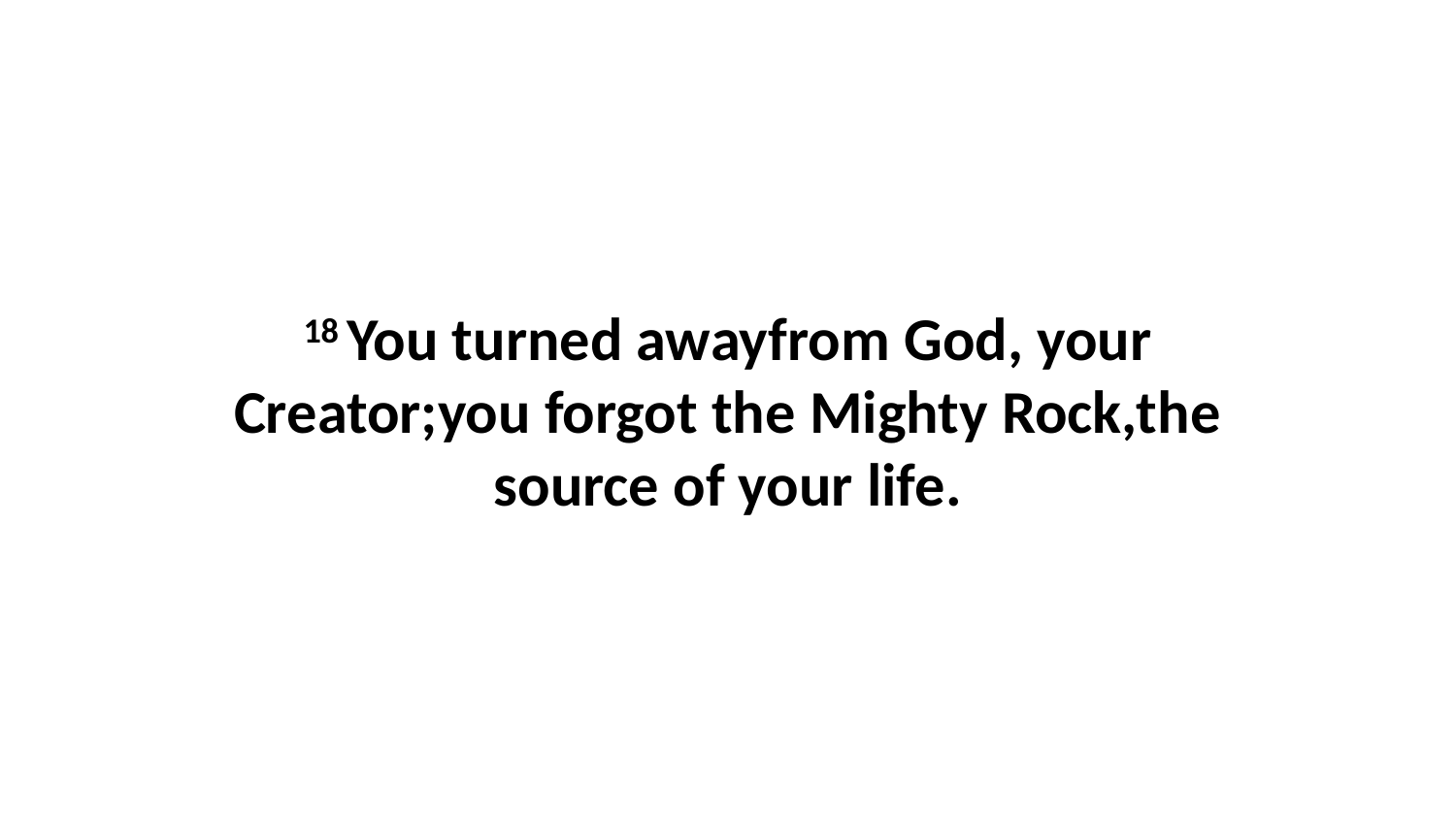

18 You turned awayfrom God, your Creator;you forgot the Mighty Rock,the source of your life.